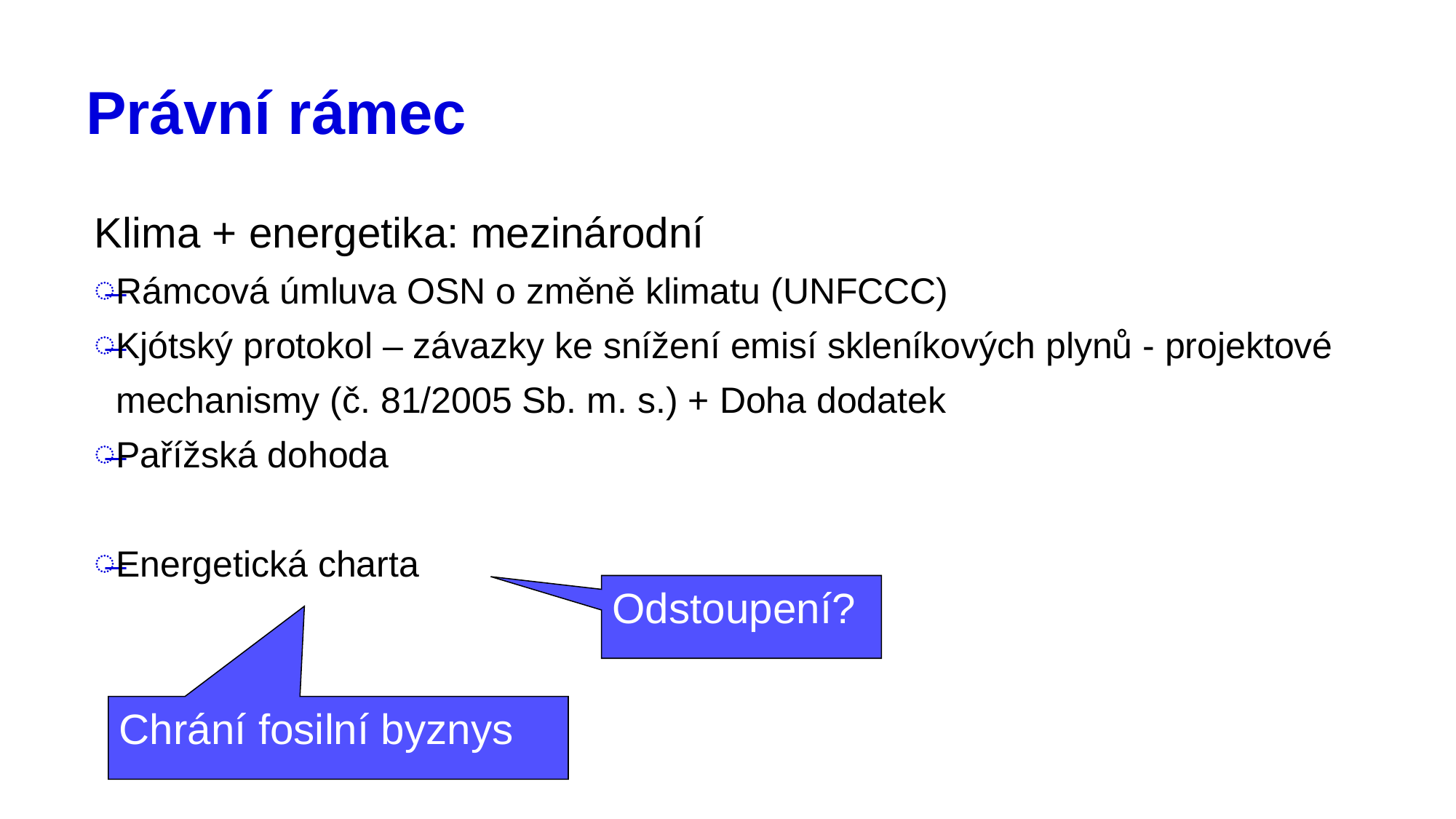

# Právní rámec
Klima + energetika: mezinárodní
Rámcová úmluva OSN o změně klimatu (UNFCCC)
Kjótský protokol – závazky ke snížení emisí skleníkových plynů - projektové mechanismy (č. 81/2005 Sb. m. s.) + Doha dodatek
Pařížská dohoda

Energetická charta
Odstoupení?
Chrání fosilní byznys